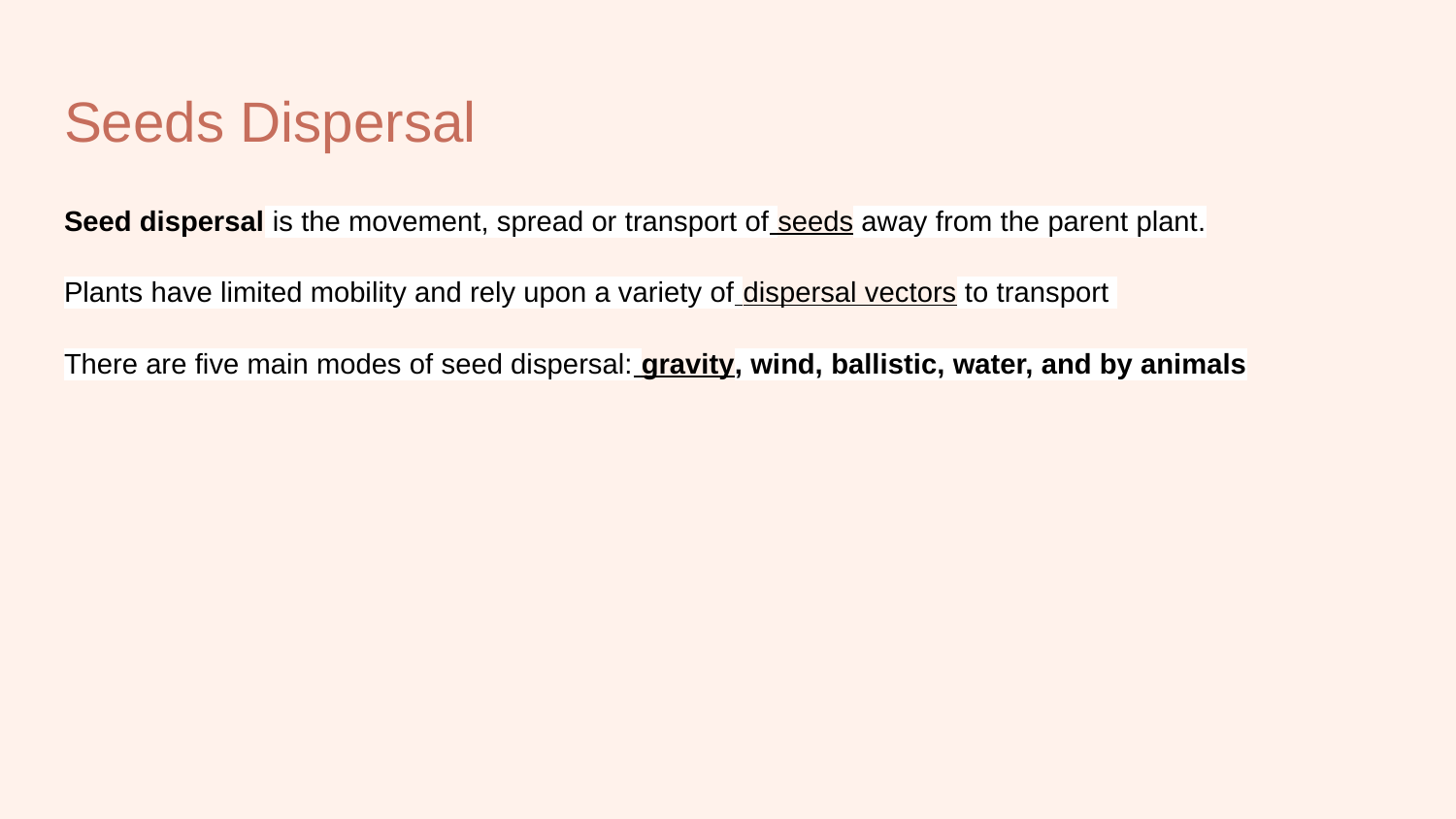

# Seeds Dispersal
Seed dispersal is the movement, spread or transport of seeds away from the parent plant.
Plants have limited mobility and rely upon a variety of dispersal vectors to transport
There are five main modes of seed dispersal: gravity, wind, ballistic, water, and by animals